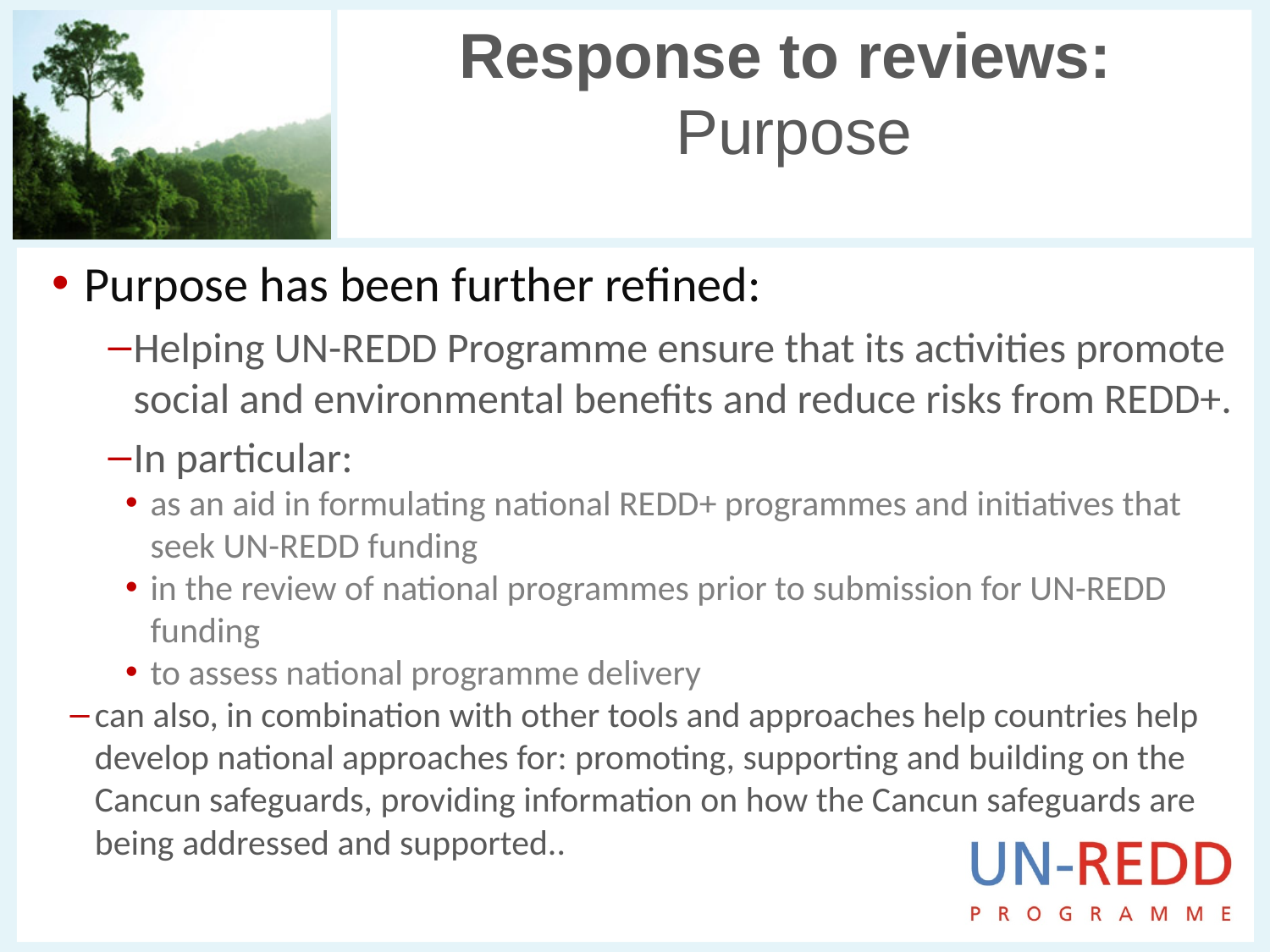

# Response to reviews: Purpose
Purpose has been further refined:
Helping UN-REDD Programme ensure that its activities promote social and environmental benefits and reduce risks from REDD+.
In particular:
as an aid in formulating national REDD+ programmes and initiatives that seek UN-REDD funding
in the review of national programmes prior to submission for UN-REDD funding
to assess national programme delivery
can also, in combination with other tools and approaches help countries help develop national approaches for: promoting, supporting and building on the Cancun safeguards, providing information on how the Cancun safeguards are being addressed and supported..